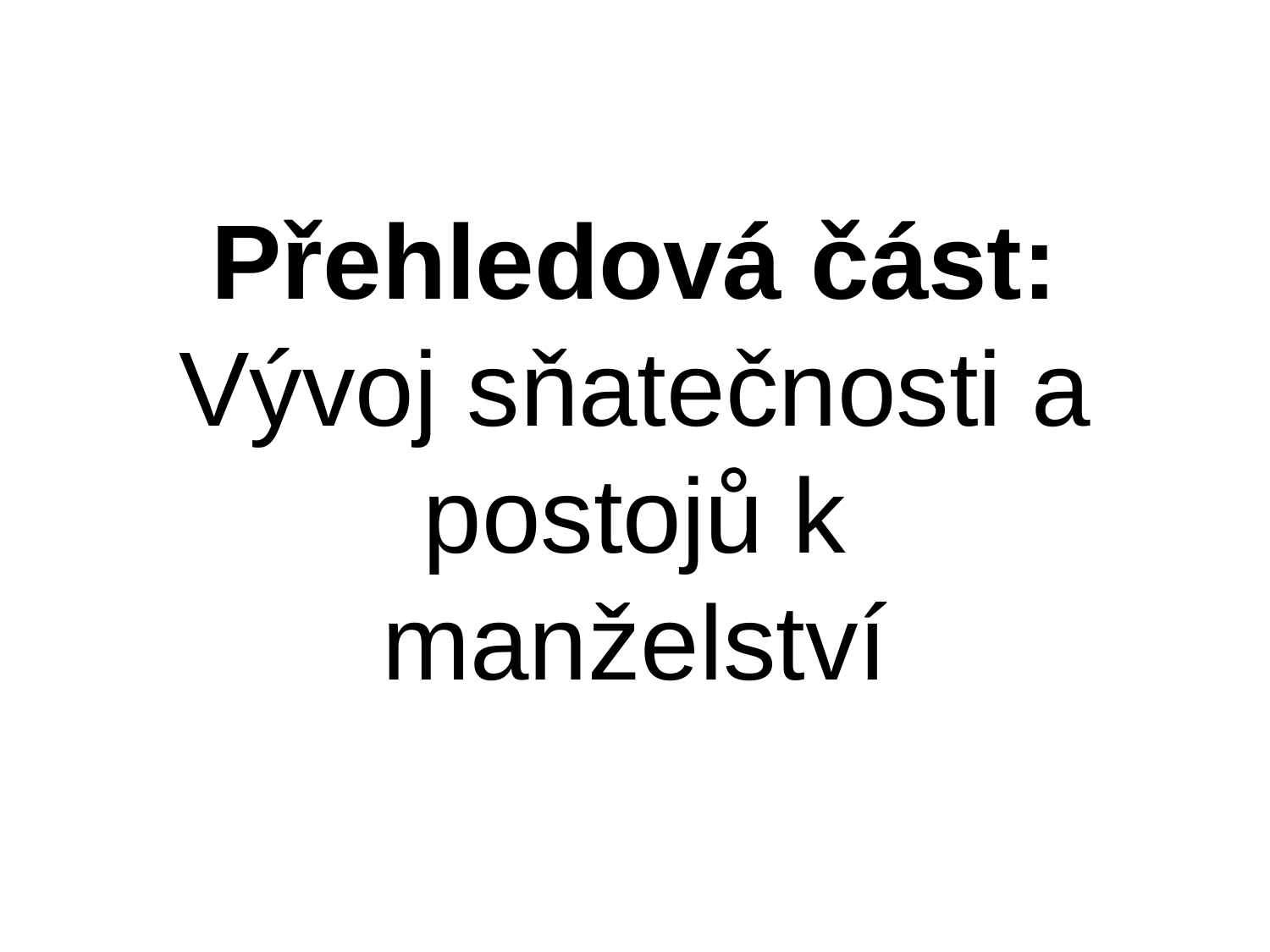

# Přehledová část: Vývoj sňatečnosti a postojů k manželství